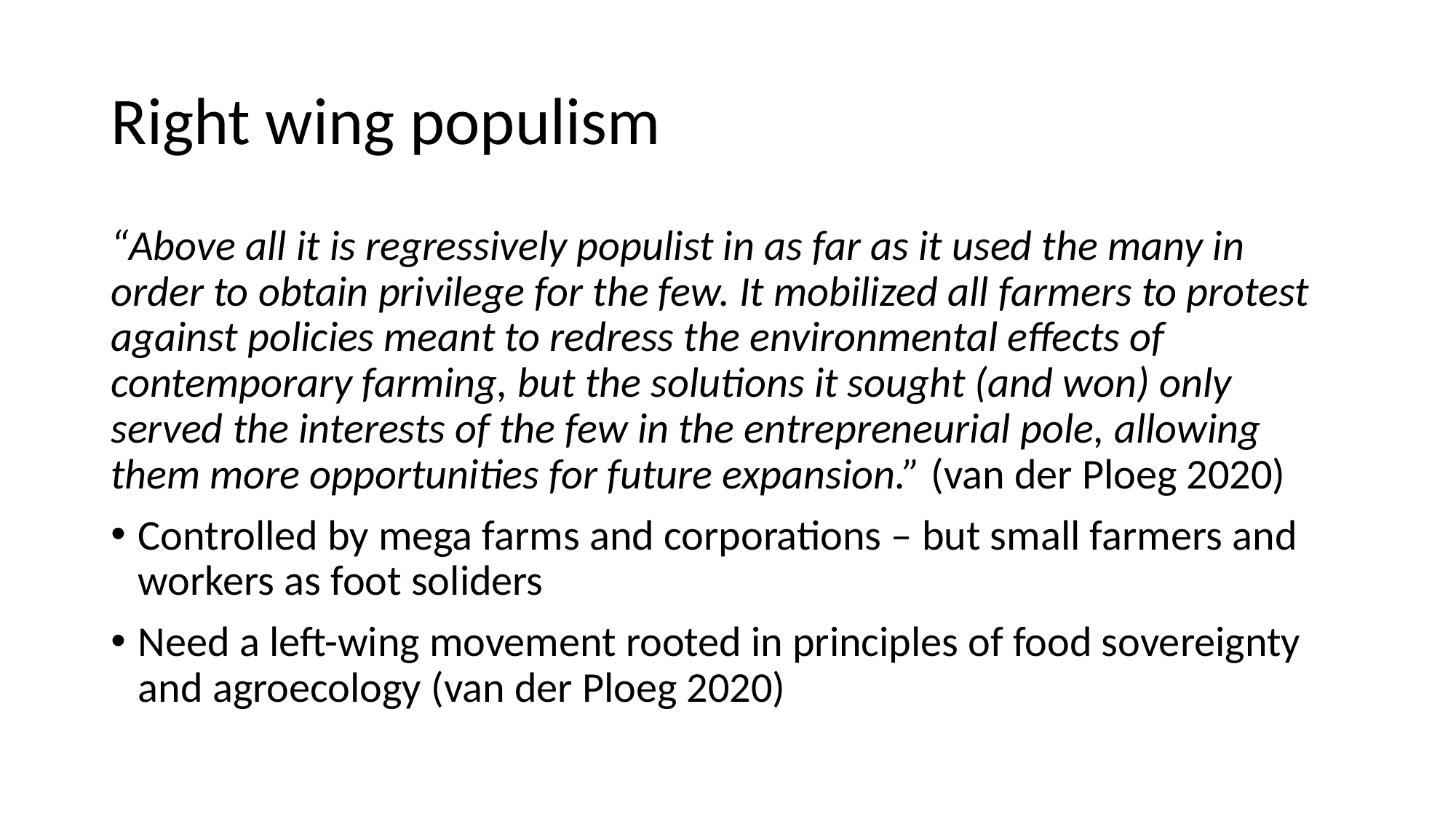

# Right wing populism
“Above all it is regressively populist in as far as it used the many in order to obtain privilege for the few. It mobilized all farmers to protest against policies meant to redress the environmental effects of contemporary farming, but the solutions it sought (and won) only served the interests of the few in the entrepreneurial pole, allowing them more opportunities for future expansion.” (van der Ploeg 2020)
Controlled by mega farms and corporations – but small farmers and workers as foot soliders
Need a left-wing movement rooted in principles of food sovereignty and agroecology (van der Ploeg 2020)